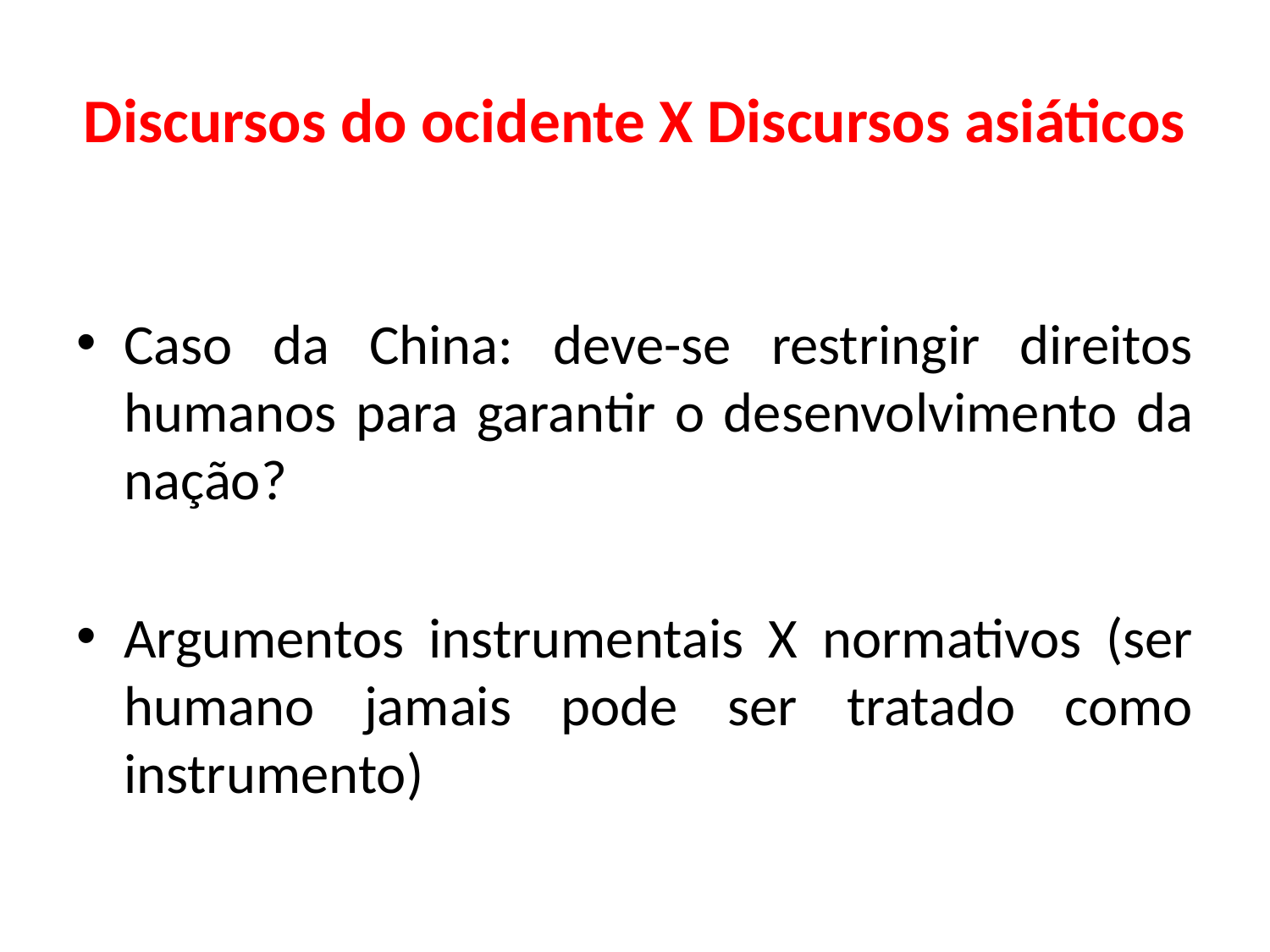

# Discursos do ocidente X Discursos asiáticos

Caso da China: deve-se restringir direitos humanos para garantir o desenvolvimento da nação?

Argumentos instrumentais X normativos (ser humano jamais pode ser tratado como instrumento)